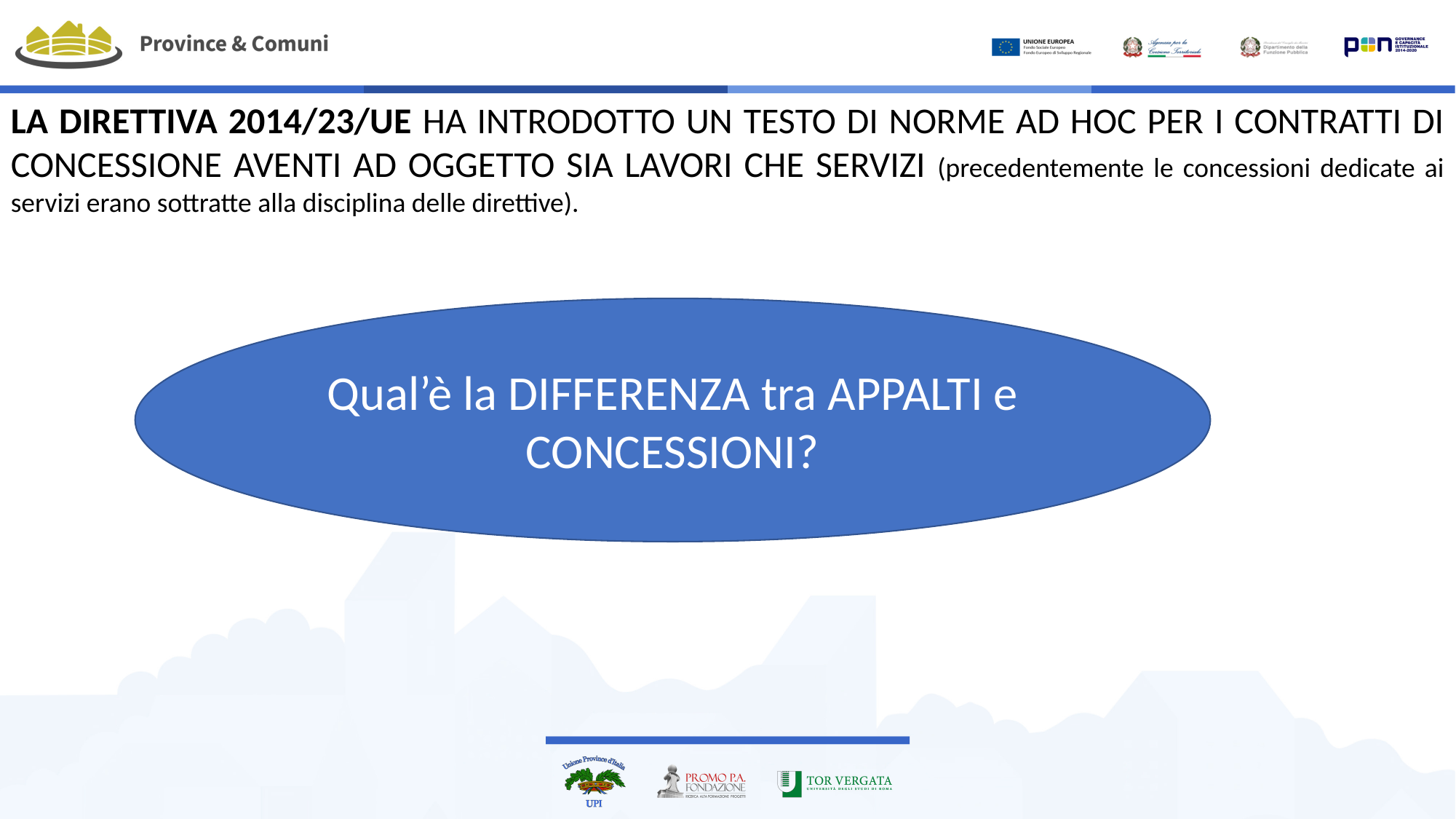

LA DIRETTIVA 2014/23/UE HA INTRODOTTO UN TESTO DI NORME AD HOC PER I CONTRATTI DI CONCESSIONE AVENTI AD OGGETTO SIA LAVORI CHE SERVIZI (precedentemente le concessioni dedicate ai servizi erano sottratte alla disciplina delle direttive).

Qual’è la DIFFERENZA tra APPALTI e CONCESSIONI?